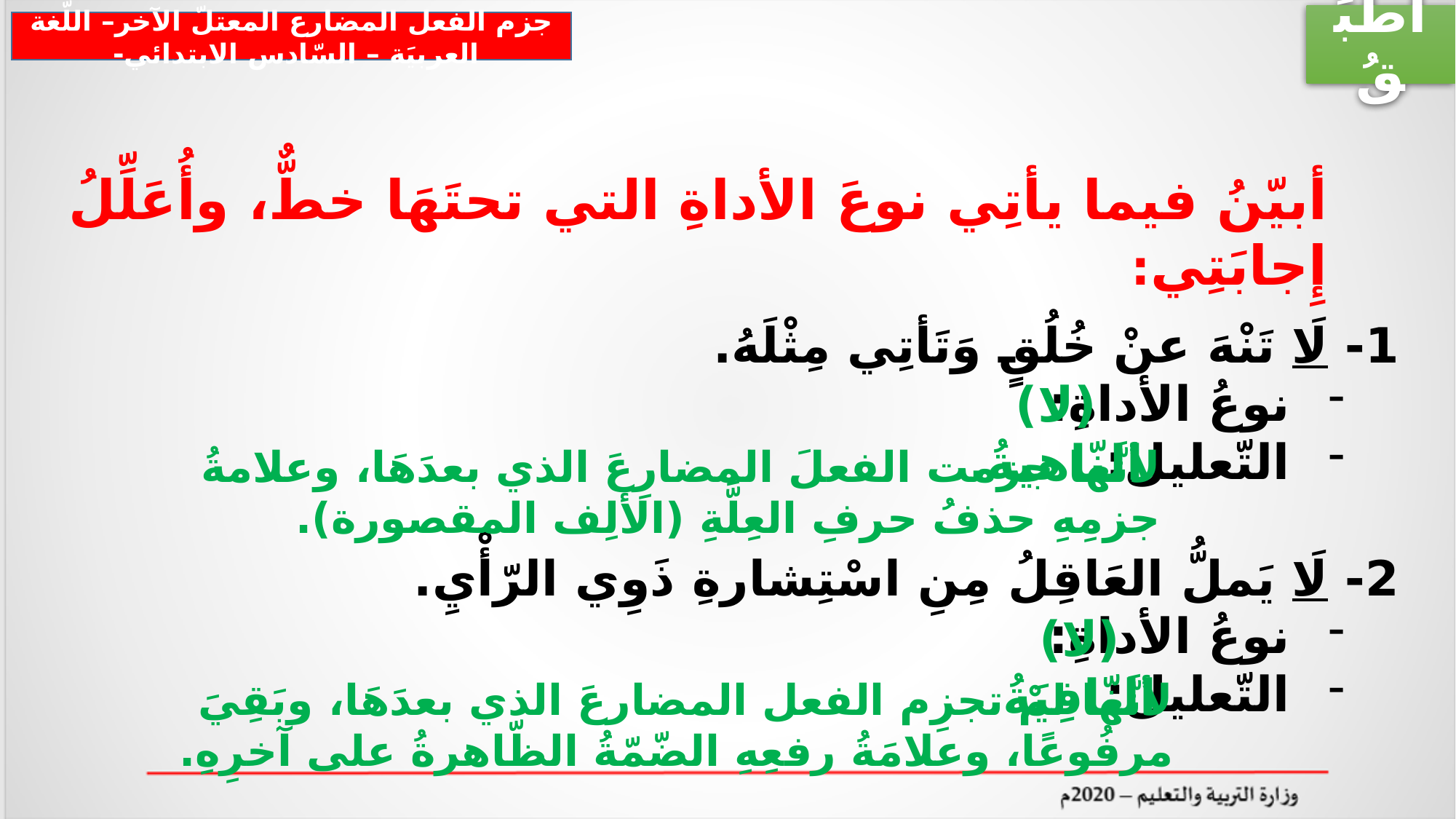

أُطبِّقُ
جزم الفعل المضارع المعتلّ الآخر– اللّغة العربيَة – السّادس الابتدائي-
أبيّنُ فيما يأتِي نوعَ الأداةِ التي تحتَهَا خطٌّ، وأُعَلِّلُ إِجابَتِي:

1- لَا تَنْهَ عنْ خُلُقٍ وَتَأتِي مِثْلَهُ.
نوعُ الأداةِ:
التّعليل:

2- لَا يَملُّ العَاقِلُ مِنِ اسْتِشارةِ ذَوِي الرّأْيِ.
نوعُ الأداةِ:
التّعليل:

(لا) النّاهيةُ.
لأنَّها جزمت الفعلَ المضارِعَ الذي بعدَهَا، وعلامةُ جزمِهِ حذفُ حرفِ العِلَّةِ (الألِف المقصورة).
(لا) النّافِيَةُ
لأنَّها لمْ تجزِم الفعل المضارعَ الذي بعدَهَا، وبَقِيَ مرفُوعًا، وعلامَةُ رفعِهِ الضّمّةُ الظّاهرةُ على آخرِهِ.